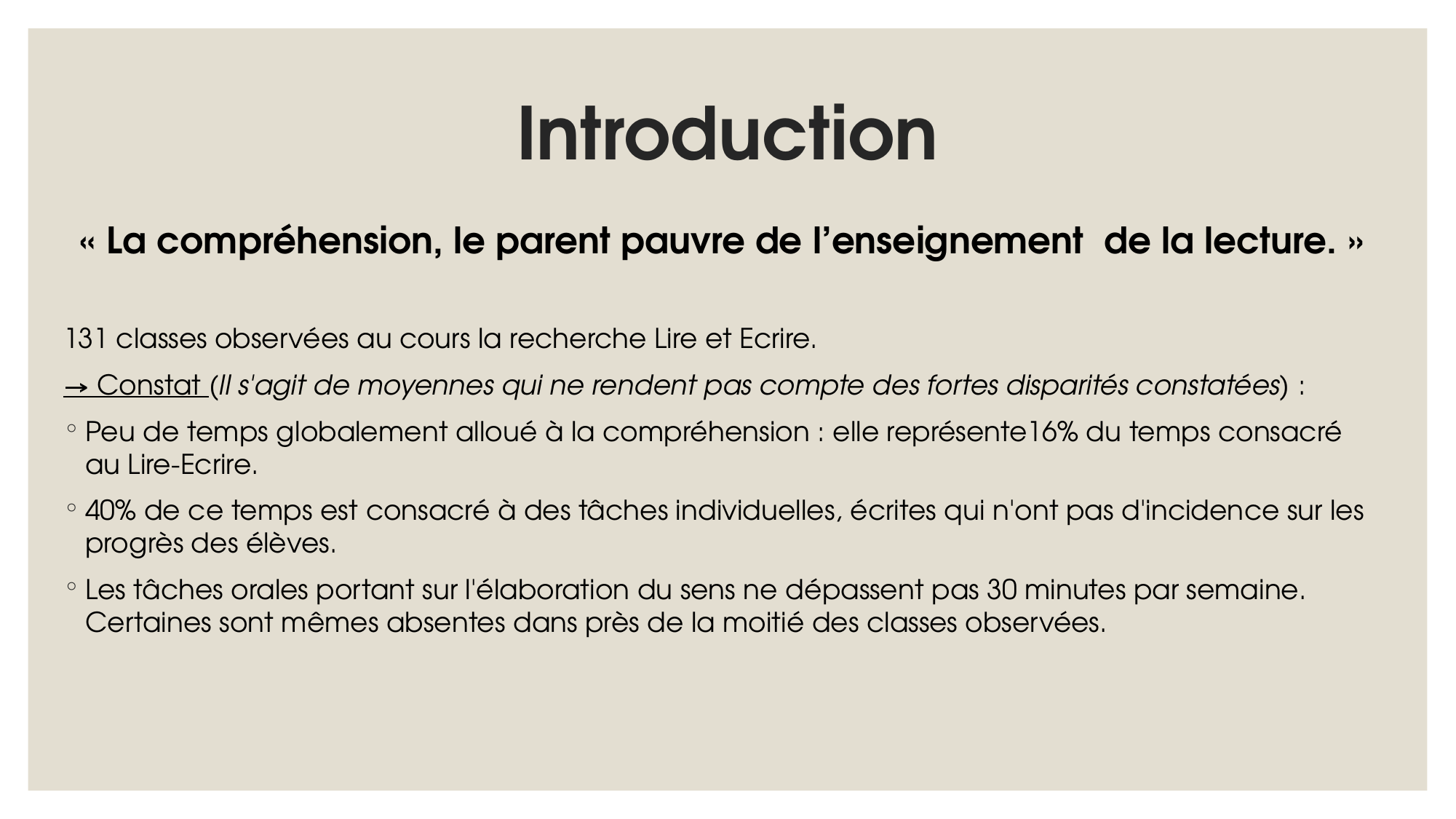

# Introduction
« La compréhension, le parent pauvre de l’enseignement  de la lecture. »

131 classes observées au cours la recherche Lire et Ecrire.
→ Constat (Il s'agit de moyennes qui ne rendent pas compte des fortes disparités constatées) :
Peu de temps globalement alloué à la compréhension : elle représente16% du temps consacré au Lire-Ecrire.
40% de ce temps est consacré à des tâches individuelles, écrites qui n'ont pas d'incidence sur les progrès des élèves.
Les tâches orales portant sur l'élaboration du sens ne dépassent pas 30 minutes par semaine. Certaines sont mêmes absentes dans près de la moitié des classes observées.